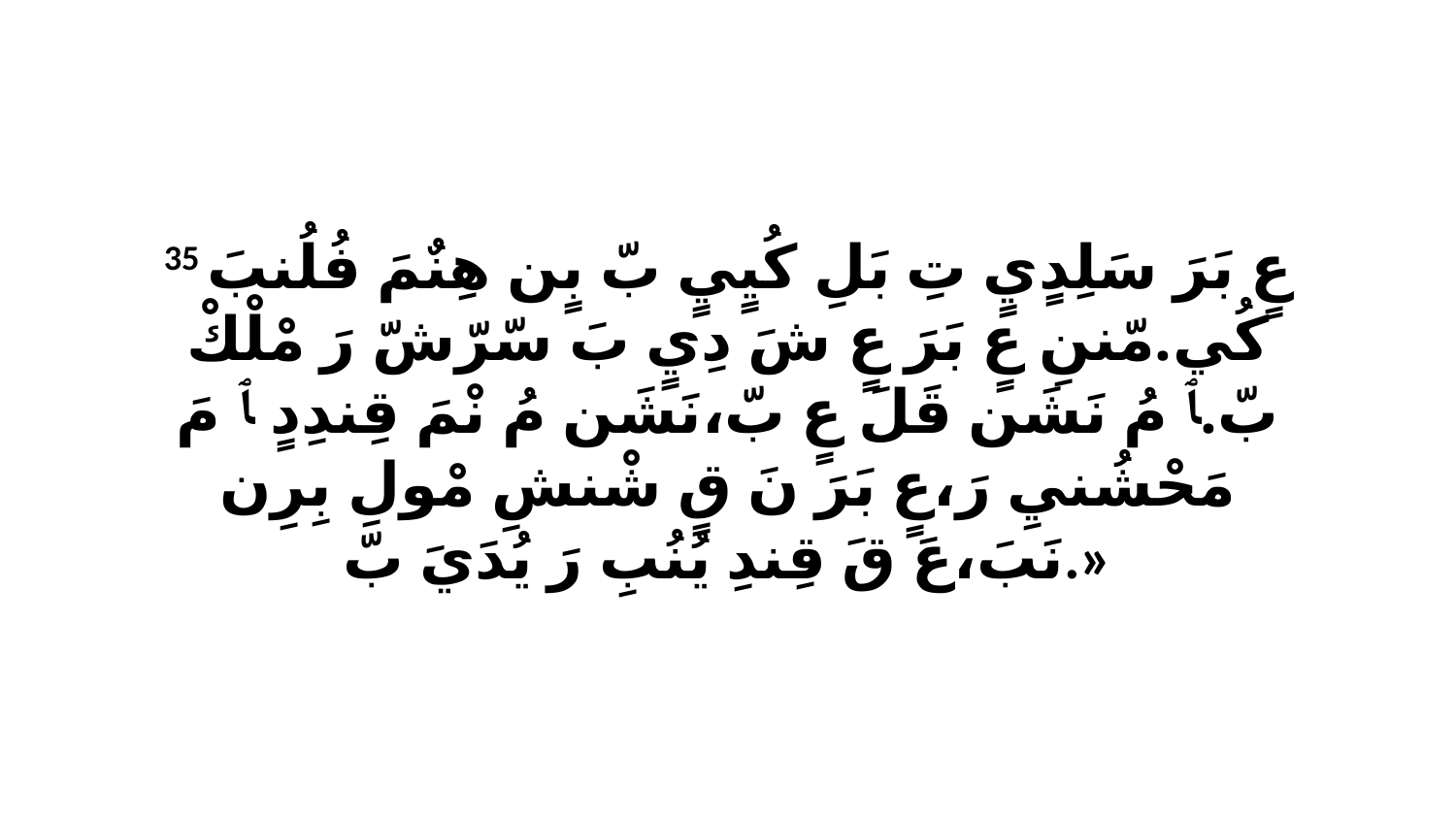

35 عٍ بَرَ سَلِدٍيٍ تِ بَلِ كُيٍيٍ بّ بٍن هِنٌمَ فُلُنبَ كُي.مّننِ عٍ بَرَ عٍ شَ دِيٍ بَ سّرّشّ رَ مْلْكْ بّ.ﭑ مُ نَشَن قَلَ عٍ بّ،نَشَن مُ نْمَ قِندِدٍ ﭑ مَ مَحْشُنيِ رَ،عٍ بَرَ نَ قٍ شْنشِ مْولِ بِرِن نَبَ،عَ قَ قِندِ يُنُبِ رَ يُدَيَ بّ.»